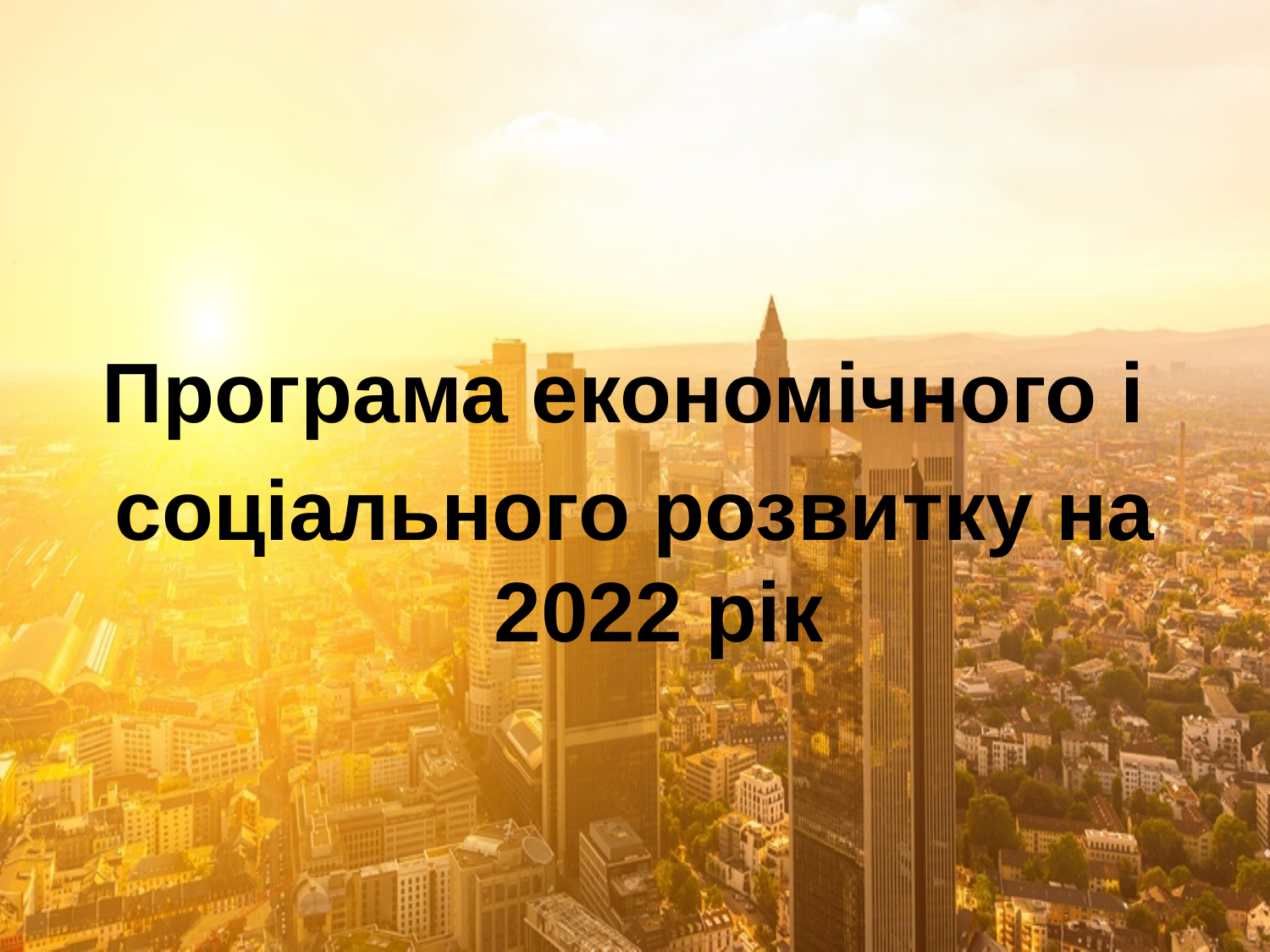

Програма економічного і
соціального розвитку на 2022 рік